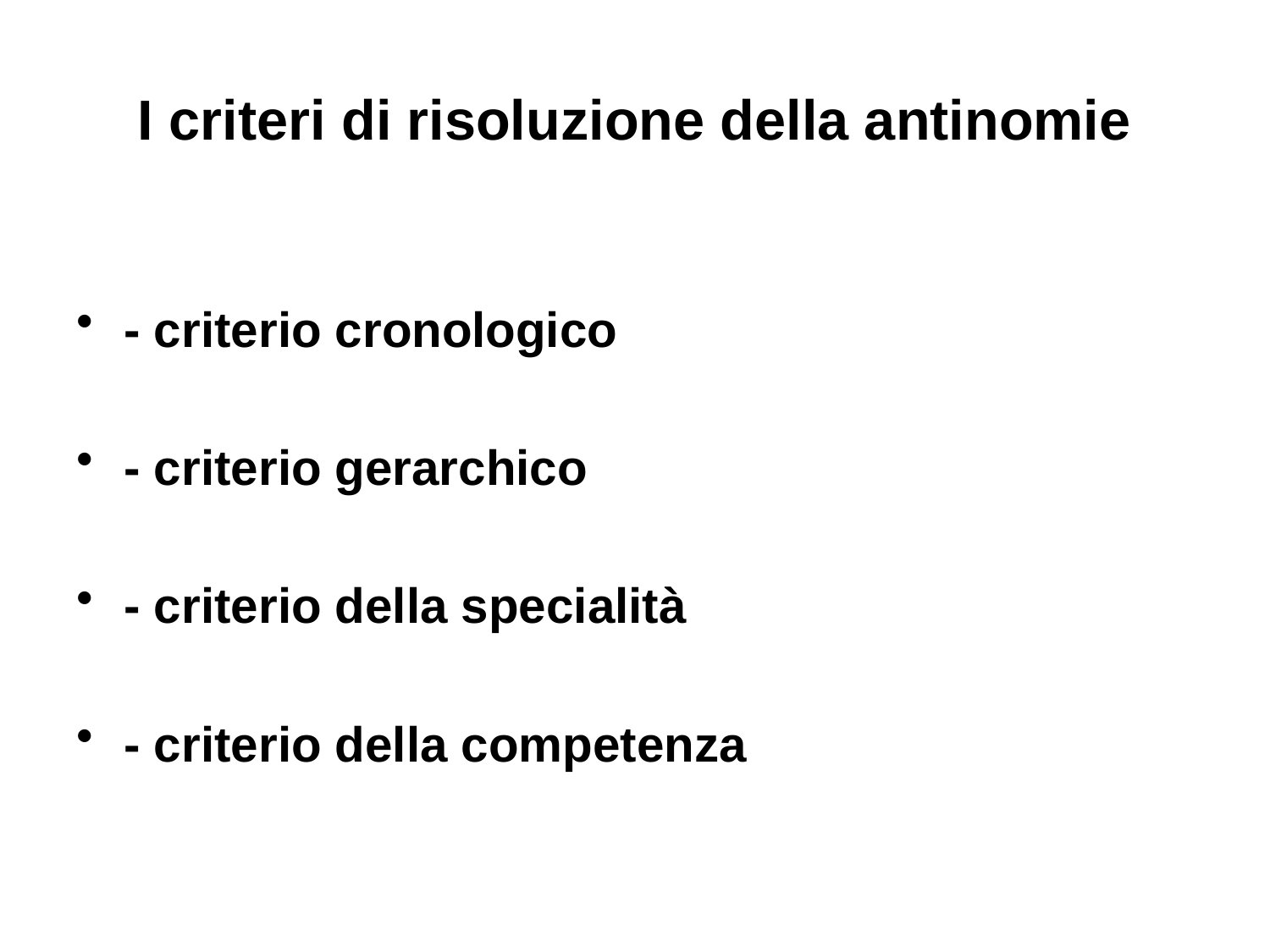

# I criteri di risoluzione della antinomie

- criterio cronologico

- criterio gerarchico

- criterio della specialità

- criterio della competenza